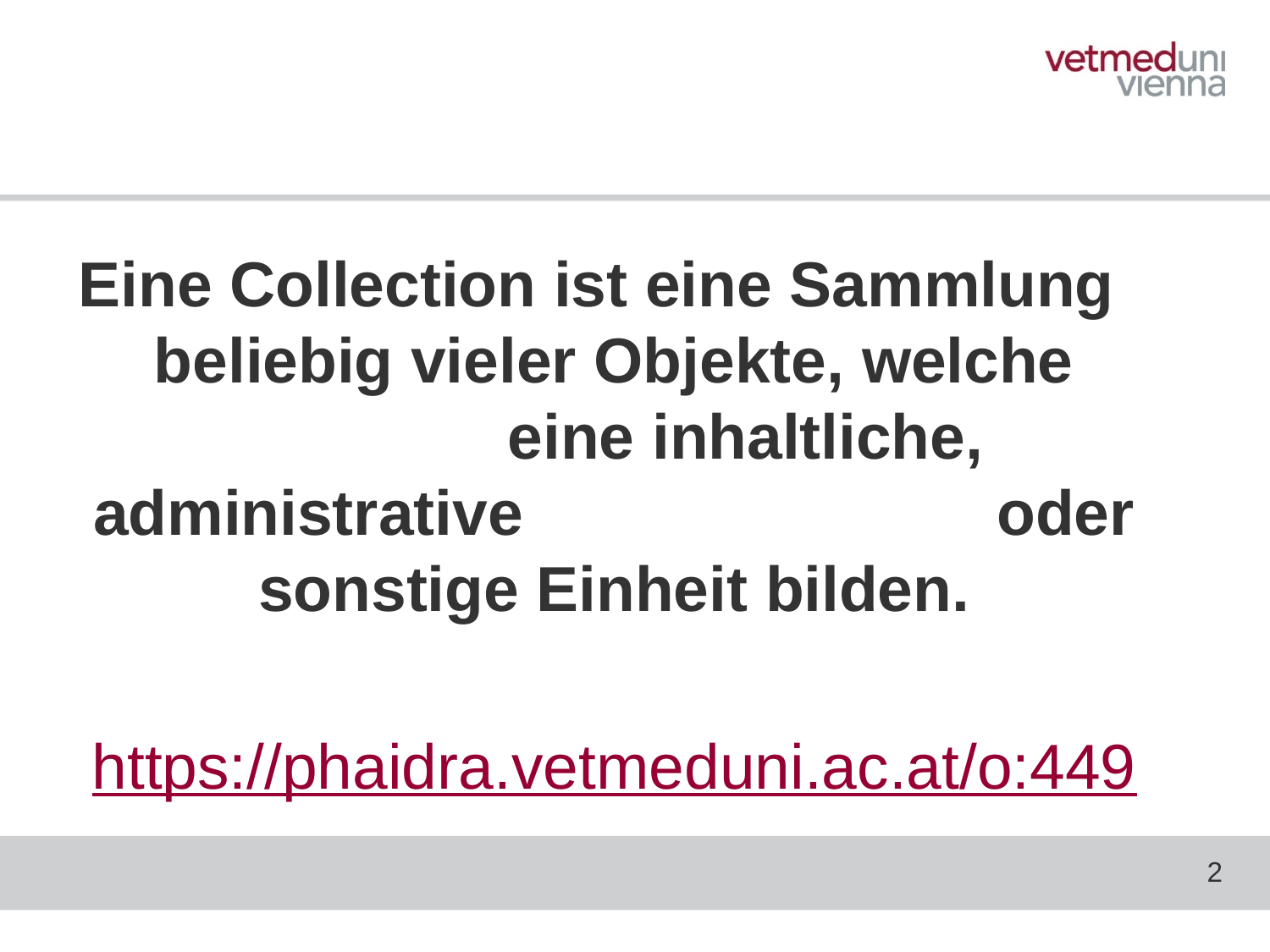

#
Eine Collection ist eine Sammlung       beliebig vieler Objekte, welche                    eine inhaltliche, administrative                           oder sonstige Einheit bilden.

https://phaidra.vetmeduni.ac.at/o:449
2